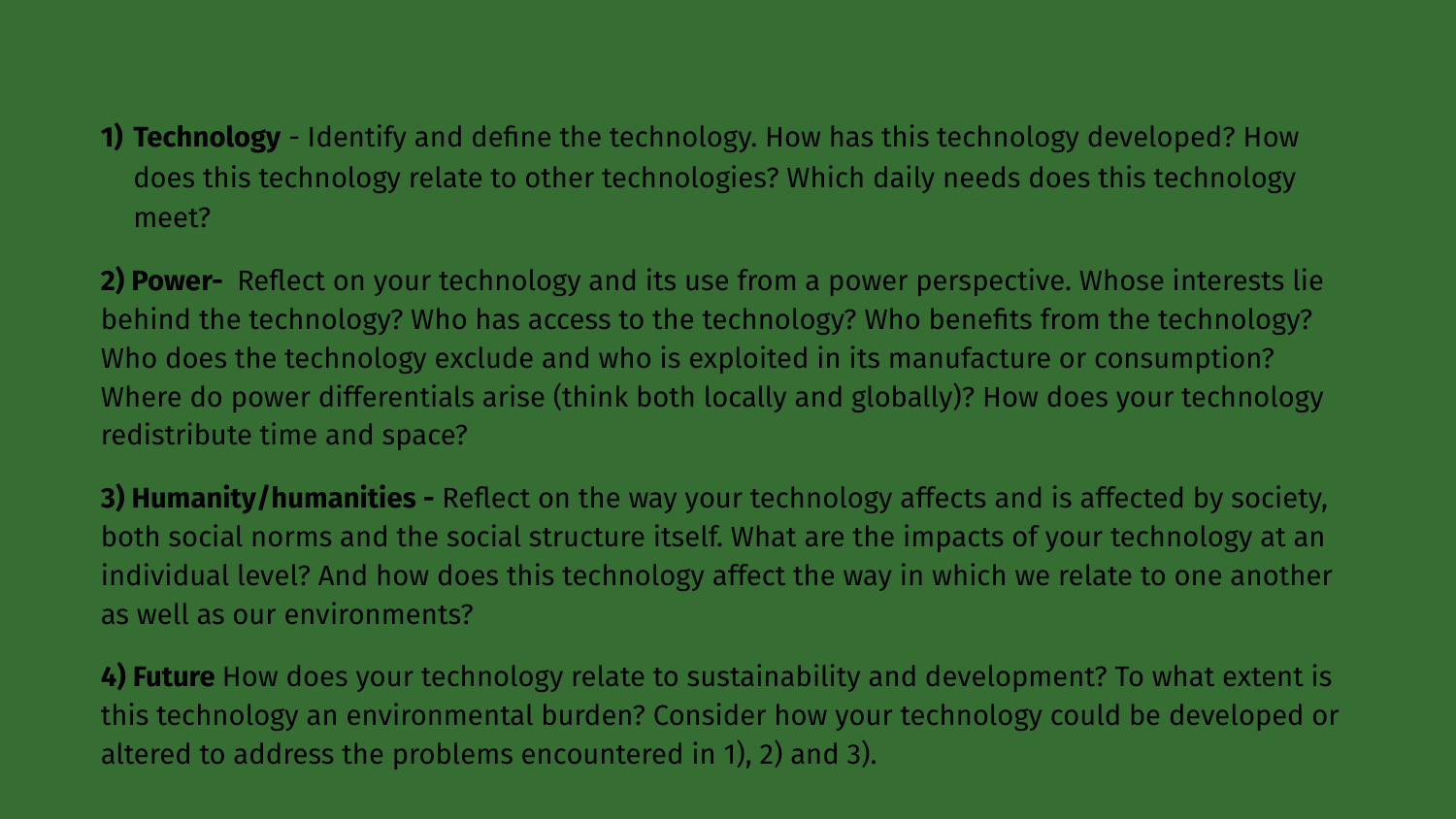

Technology - Identify and define the technology. How has this technology developed? How does this technology relate to other technologies? Which daily needs does this technology meet?
2) Power-  Reflect on your technology and its use from a power perspective. Whose interests lie behind the technology? Who has access to the technology? Who benefits from the technology? Who does the technology exclude and who is exploited in its manufacture or consumption? Where do power differentials arise (think both locally and globally)? How does your technology redistribute time and space?
3) Humanity/humanities - Reflect on the way your technology affects and is affected by society, both social norms and the social structure itself. What are the impacts of your technology at an individual level? And how does this technology affect the way in which we relate to one another as well as our environments?
4) Future How does your technology relate to sustainability and development? To what extent is this technology an environmental burden? Consider how your technology could be developed or altered to address the problems encountered in 1), 2) and 3).